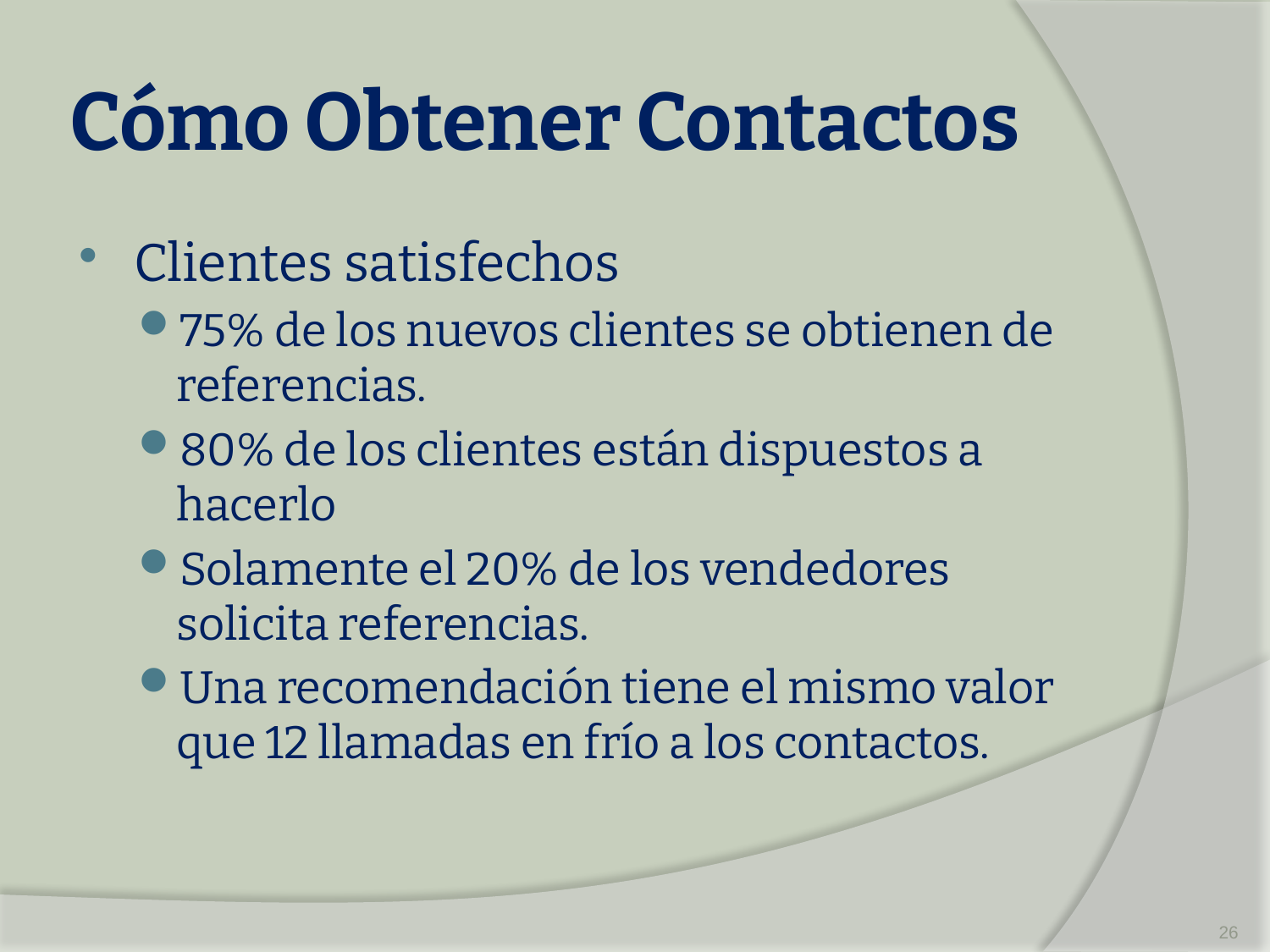

# Cómo Obtener Contactos
Clientes satisfechos
75% de los nuevos clientes se obtienen de referencias.
80% de los clientes están dispuestos a hacerlo
Solamente el 20% de los vendedores solicita referencias.
Una recomendación tiene el mismo valor que 12 llamadas en frío a los contactos.
26